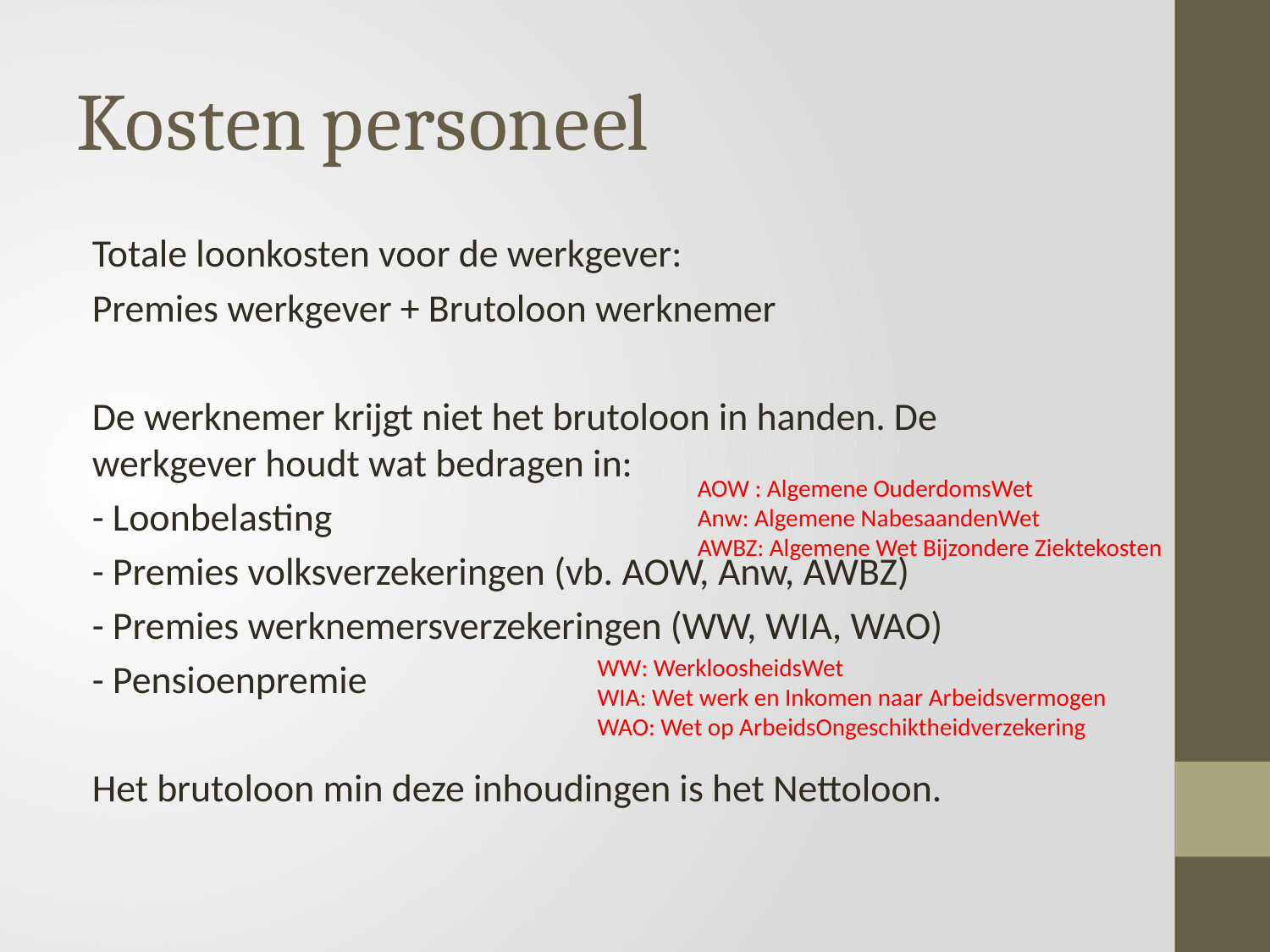

# Kosten personeel
Totale loonkosten voor de werkgever:
Premies werkgever + Brutoloon werknemer

De werknemer krijgt niet het brutoloon in handen. De werkgever houdt wat bedragen in:
- Loonbelasting
- Premies volksverzekeringen (vb. AOW, Anw, AWBZ)
- Premies werknemersverzekeringen (WW, WIA, WAO)
- Pensioenpremie

Het brutoloon min deze inhoudingen is het Nettoloon.
AOW : Algemene OuderdomsWet
Anw: Algemene NabesaandenWet
AWBZ: Algemene Wet Bijzondere Ziektekosten
WW: WerkloosheidsWet
WIA: Wet werk en Inkomen naar Arbeidsvermogen
WAO: Wet op ArbeidsOngeschiktheidverzekering